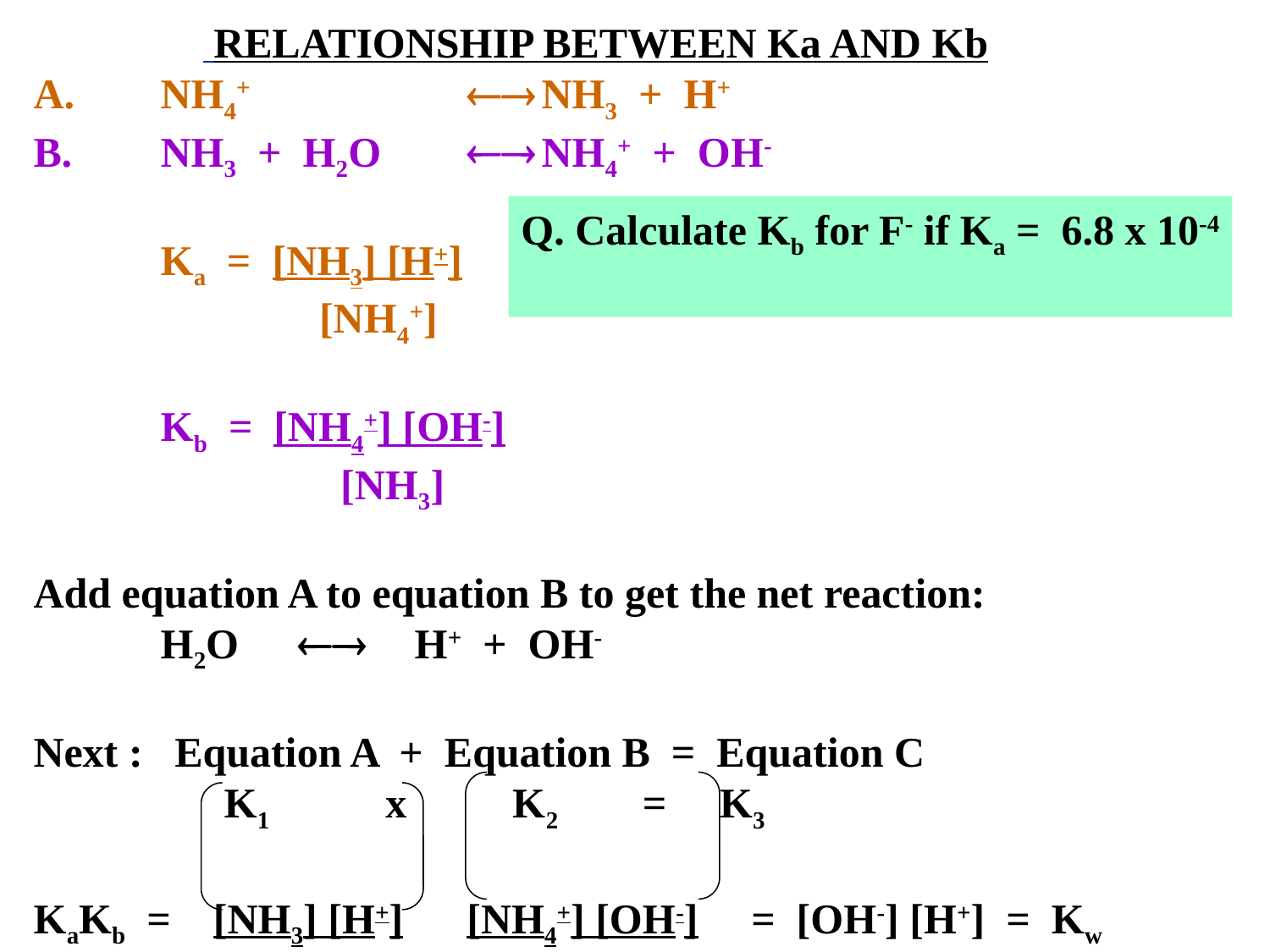

RELATIONSHIP BETWEEN Ka AND Kb
A.	NH4+ 		     ←→	NH3  +  H+
B.	NH3  +  H2O	     ←→	NH4+  +  OH-

	Ka  =  [NH3] [H+]
             	   [NH4+]

	Kb  =  [NH4+] [OH-]
		     [NH3]

Add equation A to equation B to get the net reaction:
	H2O	 ←→	H+  +  OH-

Next :   Equation A  +  Equation B  =  Equation C
	      K1           x          K2        =     K3

KaKb  =    [NH3] [H+]      [NH4+] [OH-]     =  [OH-] [H+]  =  Kw
                     [NH4+]              [NH3]
Q. Calculate Kb for F- if Ka =  6.8 x 10-4